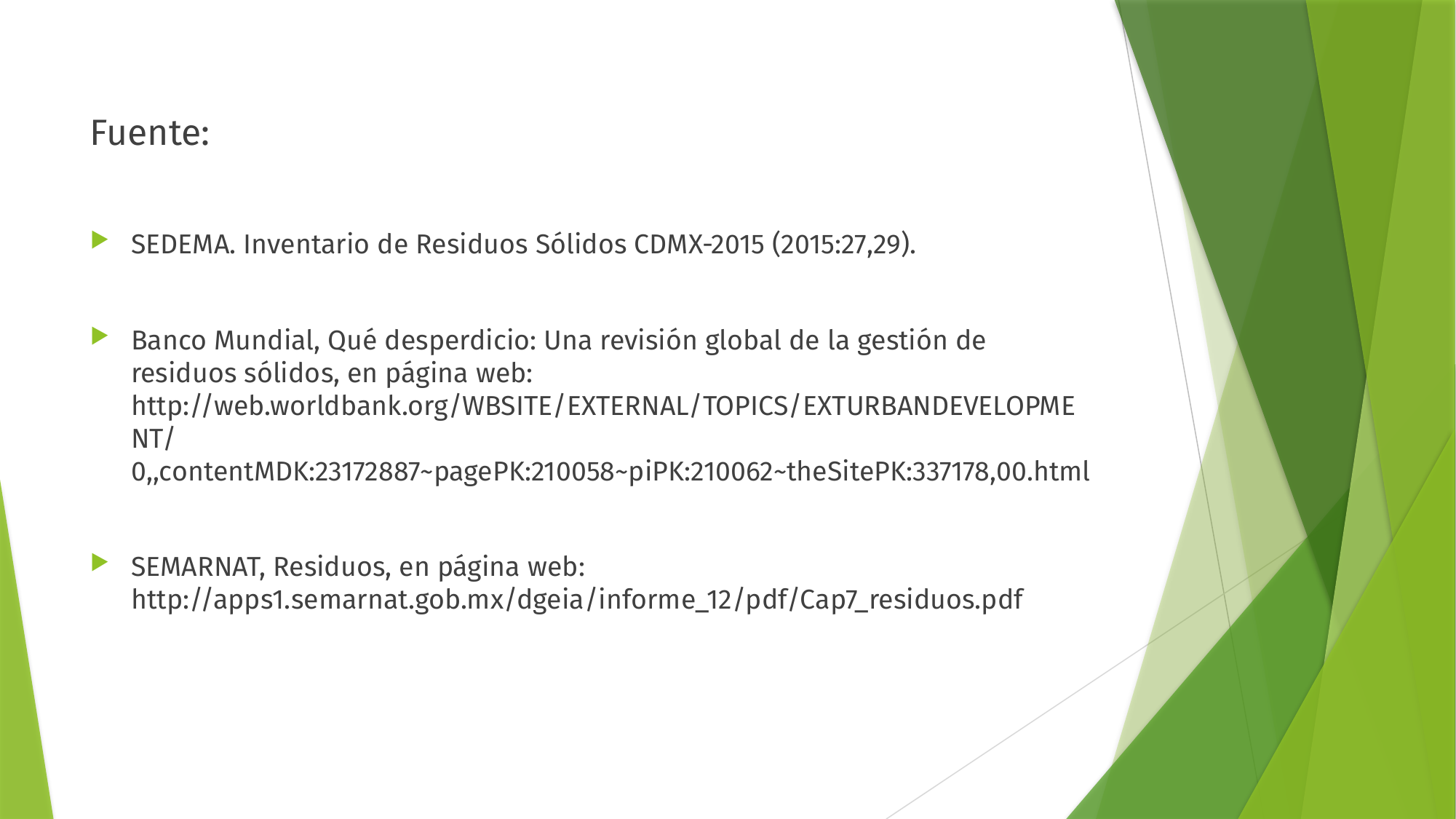

Fuente:

SEDEMA. Inventario de Residuos Sólidos CDMX-2015 (2015:27,29).

Banco Mundial, Qué desperdicio: Una revisión global de la gestión de residuos sólidos, en página web: http://web.worldbank.org/WBSITE/EXTERNAL/TOPICS/EXTURBANDEVELOPMENT/0,,contentMDK:23172887~pagePK:210058~piPK:210062~theSitePK:337178,00.html

SEMARNAT, Residuos, en página web: http://apps1.semarnat.gob.mx/dgeia/informe_12/pdf/Cap7_residuos.pdf